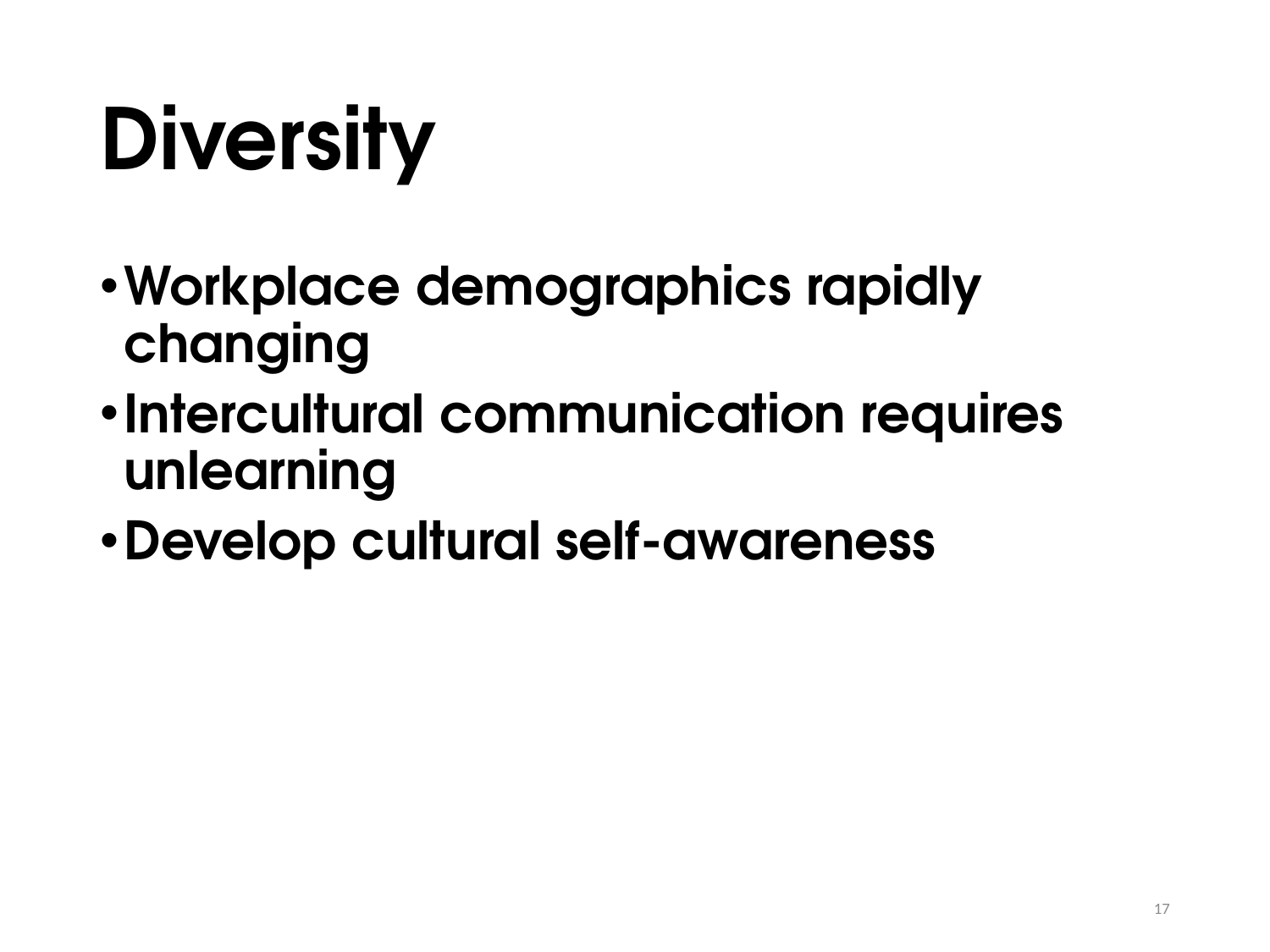

# Diversity
Workplace demographics rapidly changing
Intercultural communication requires unlearning
Develop cultural self-awareness

17